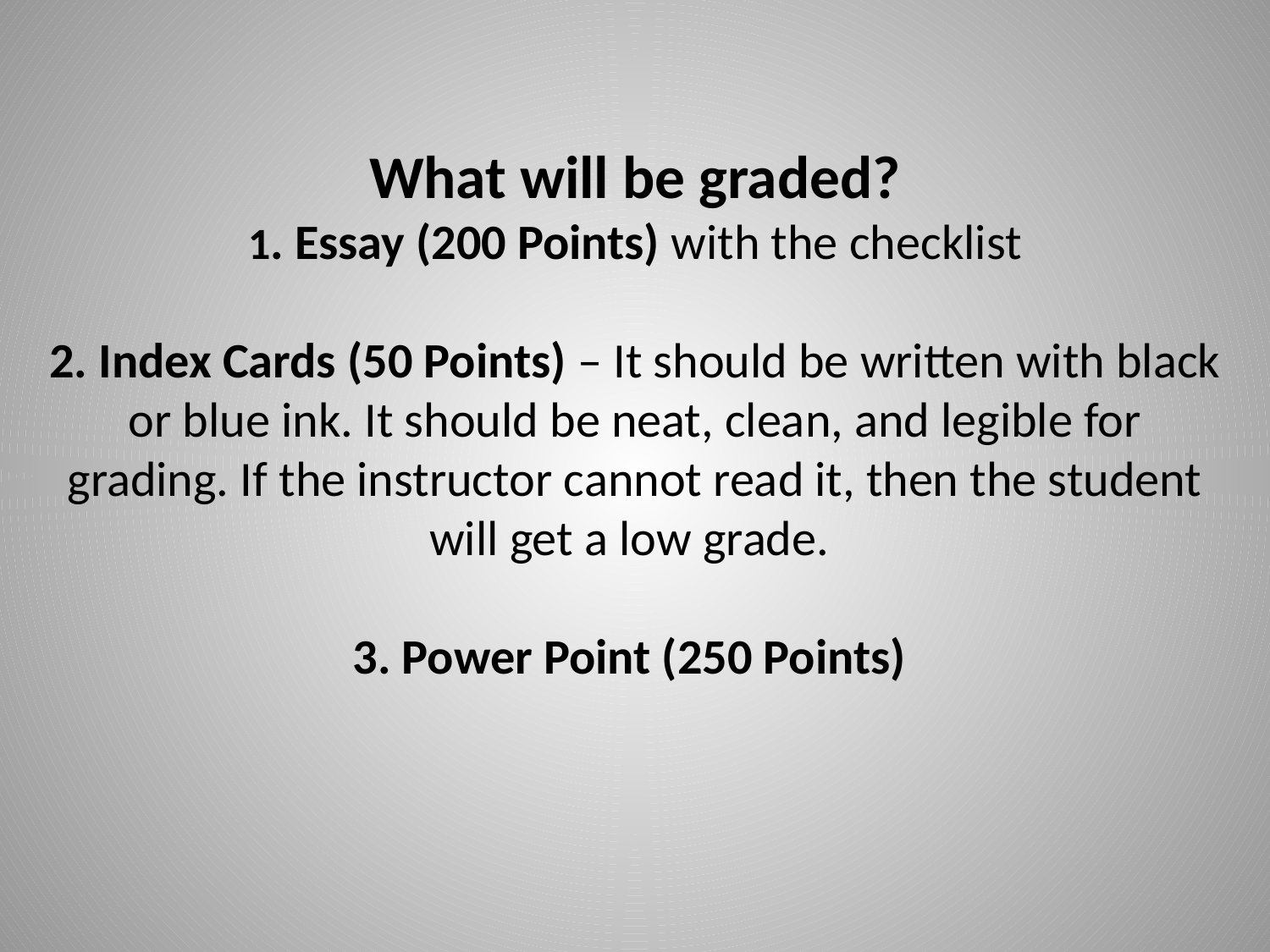

# What will be graded? 1. Essay (200 Points) with the checklist 2. Index Cards (50 Points) – It should be written with black or blue ink. It should be neat, clean, and legible for grading. If the instructor cannot read it, then the student will get a low grade. 3. Power Point (250 Points)